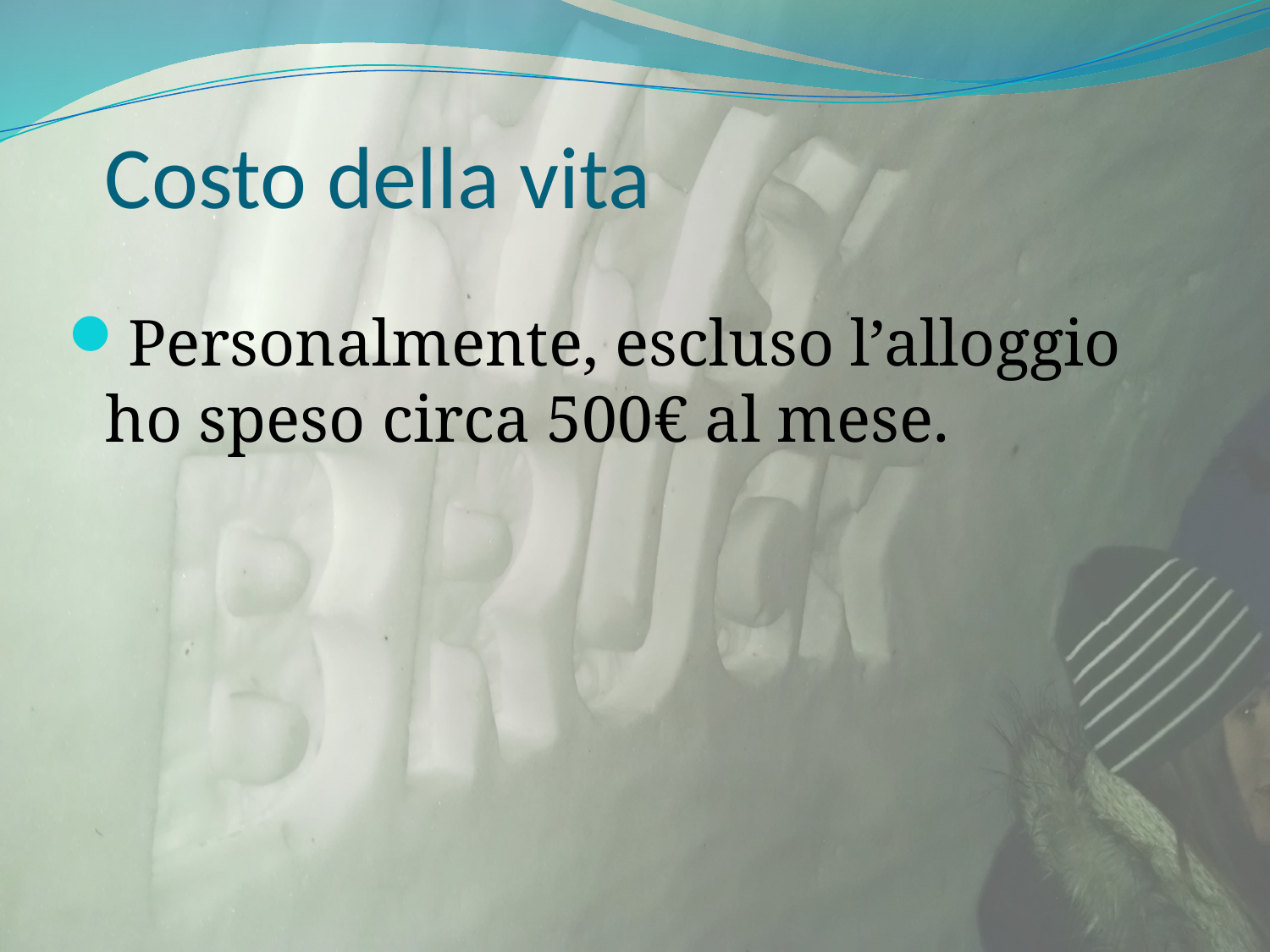

# Costo della vita
Personalmente, escluso l’alloggio ho speso circa 500€ al mese.